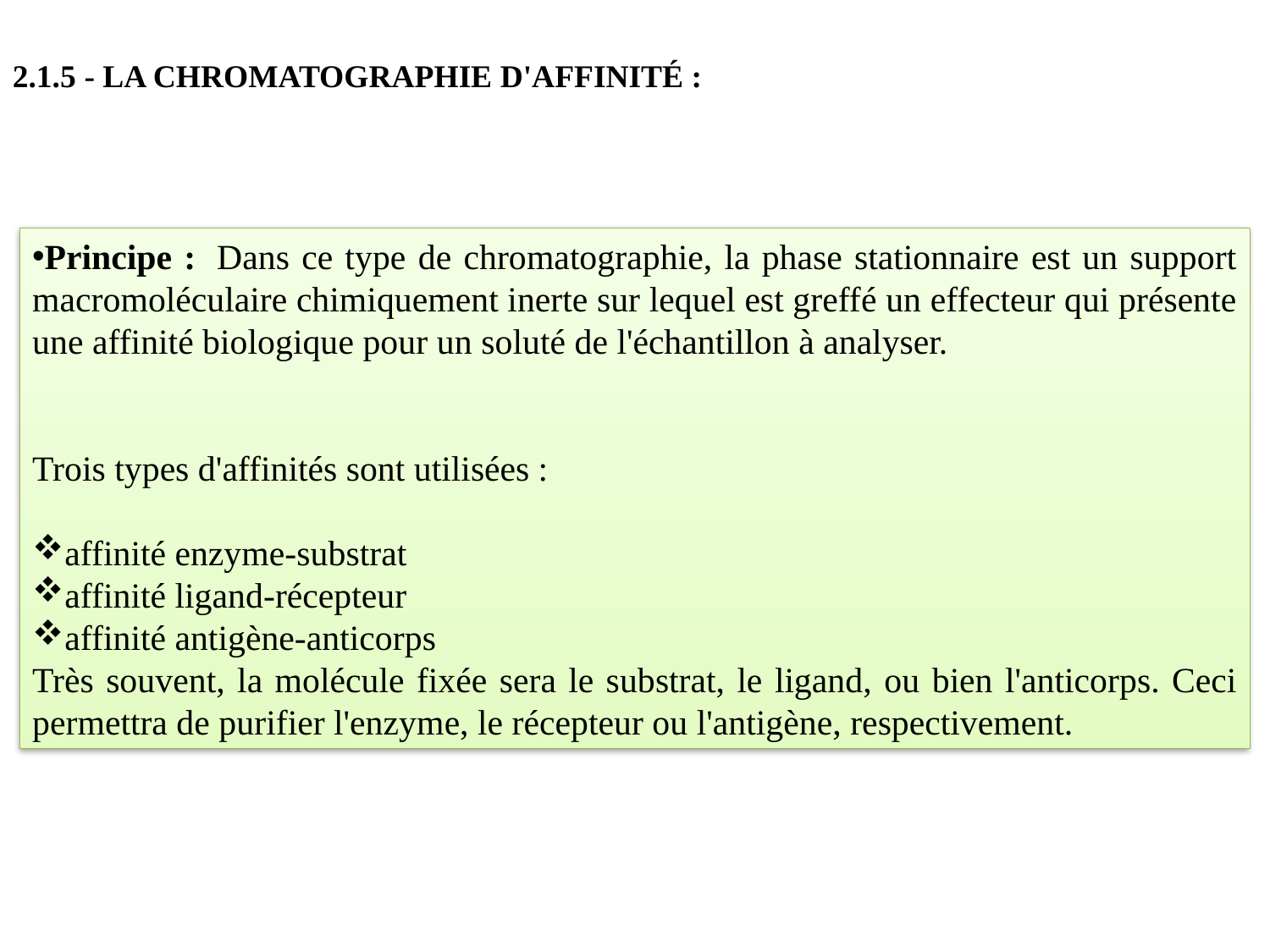

2.1.5 - LA CHROMATOGRAPHIE D'AFFINITÉ :

Principe :  Dans ce type de chromatographie, la phase stationnaire est un support macromoléculaire chimiquement inerte sur lequel est greffé un effecteur qui présente une affinité biologique pour un soluté de l'échantillon à analyser.
Trois types d'affinités sont utilisées :

affinité enzyme-substrat
affinité ligand-récepteur
affinité antigène-anticorps
Très souvent, la molécule fixée sera le substrat, le ligand, ou bien l'anticorps. Ceci permettra de purifier l'enzyme, le récepteur ou l'antigène, respectivement.